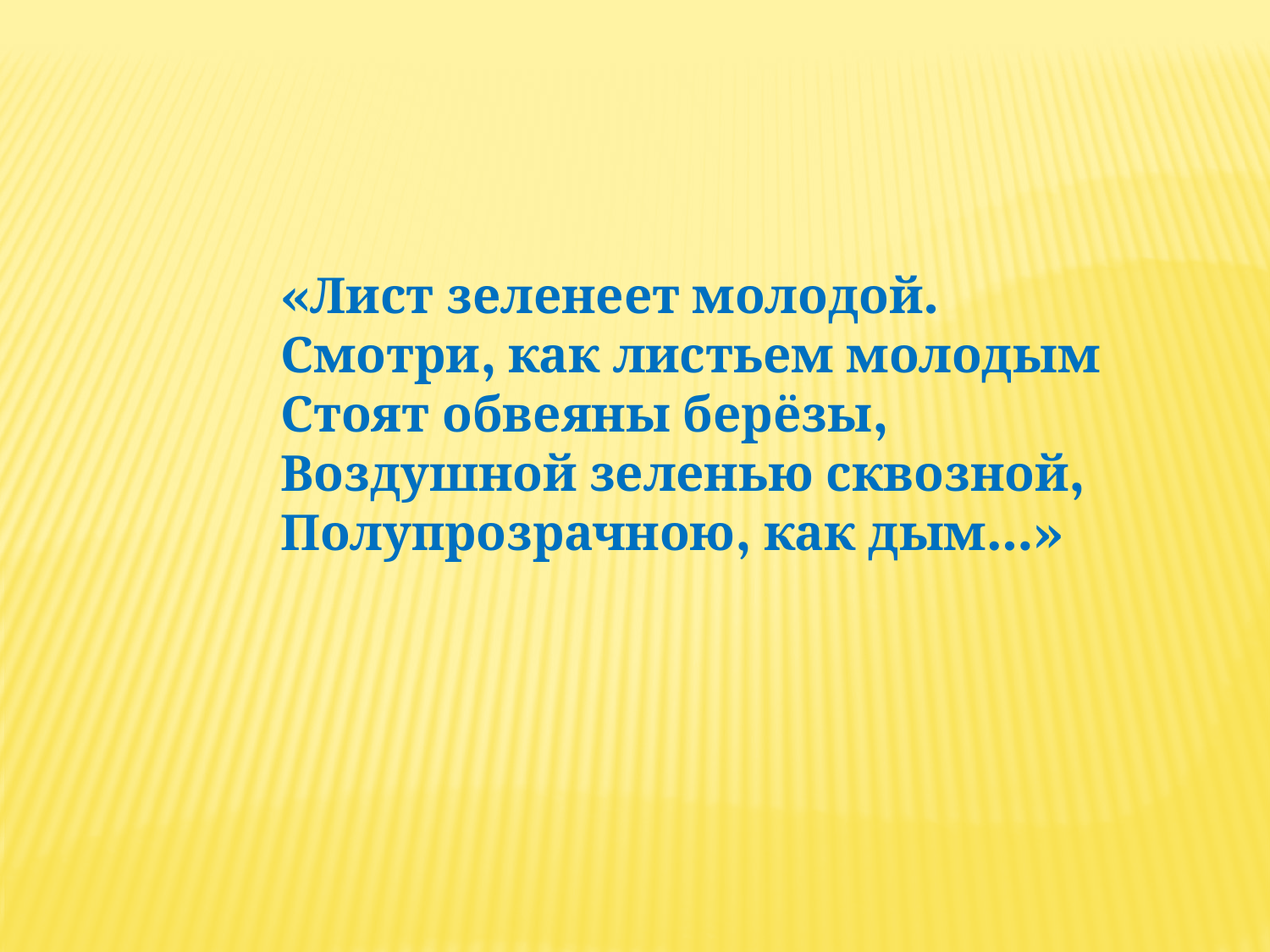

«Лист зеленеет молодой.
Смотри, как листьем молодым
Стоят обвеяны берёзы,
Воздушной зеленью сквозной,
Полупрозрачною, как дым…»